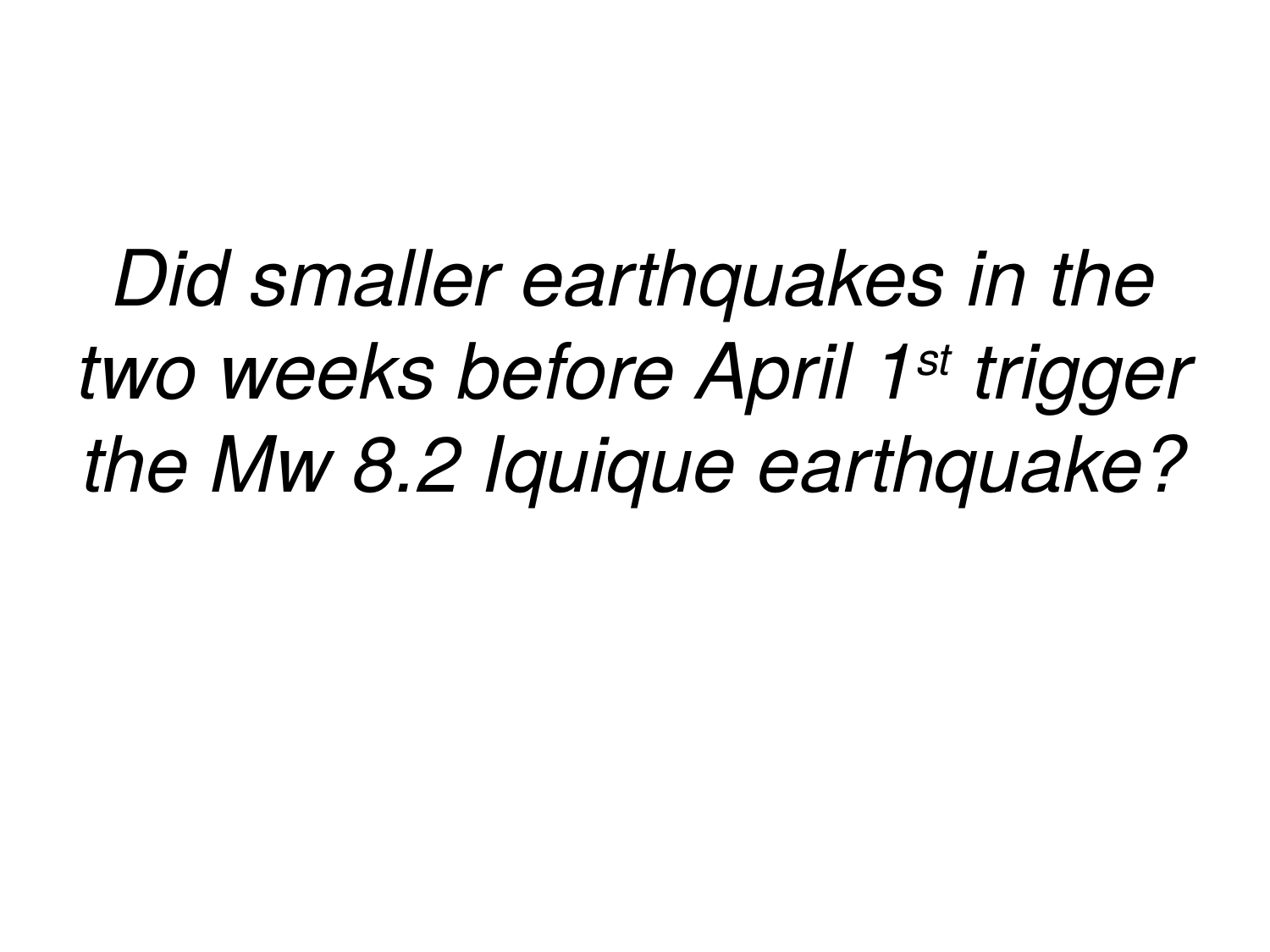

Did smaller earthquakes in the two weeks before April 1st trigger the Mw 8.2 Iquique earthquake?